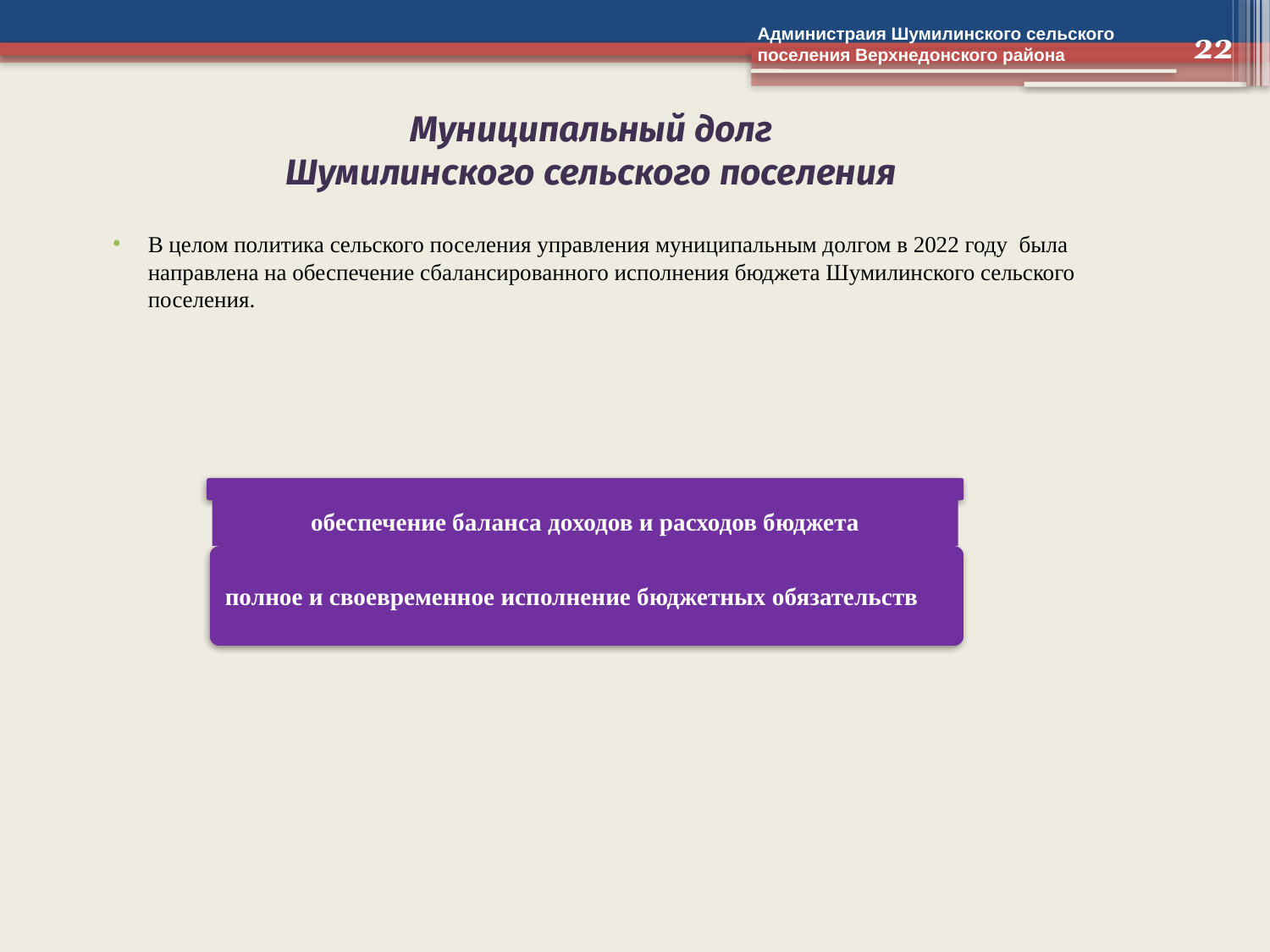

Администраия Шумилинского сельского поселения Верхнедонского района
22
# Муниципальный долг Шумилинского сельского поселения
В целом политика сельского поселения управления муниципальным долгом в 2022 году  была направлена на обеспечение сбалансированного исполнения бюджета Шумилинского сельского поселения.

обеспечение баланса доходов и расходов бюджета
полное и своевременное исполнение бюджетных обязательств